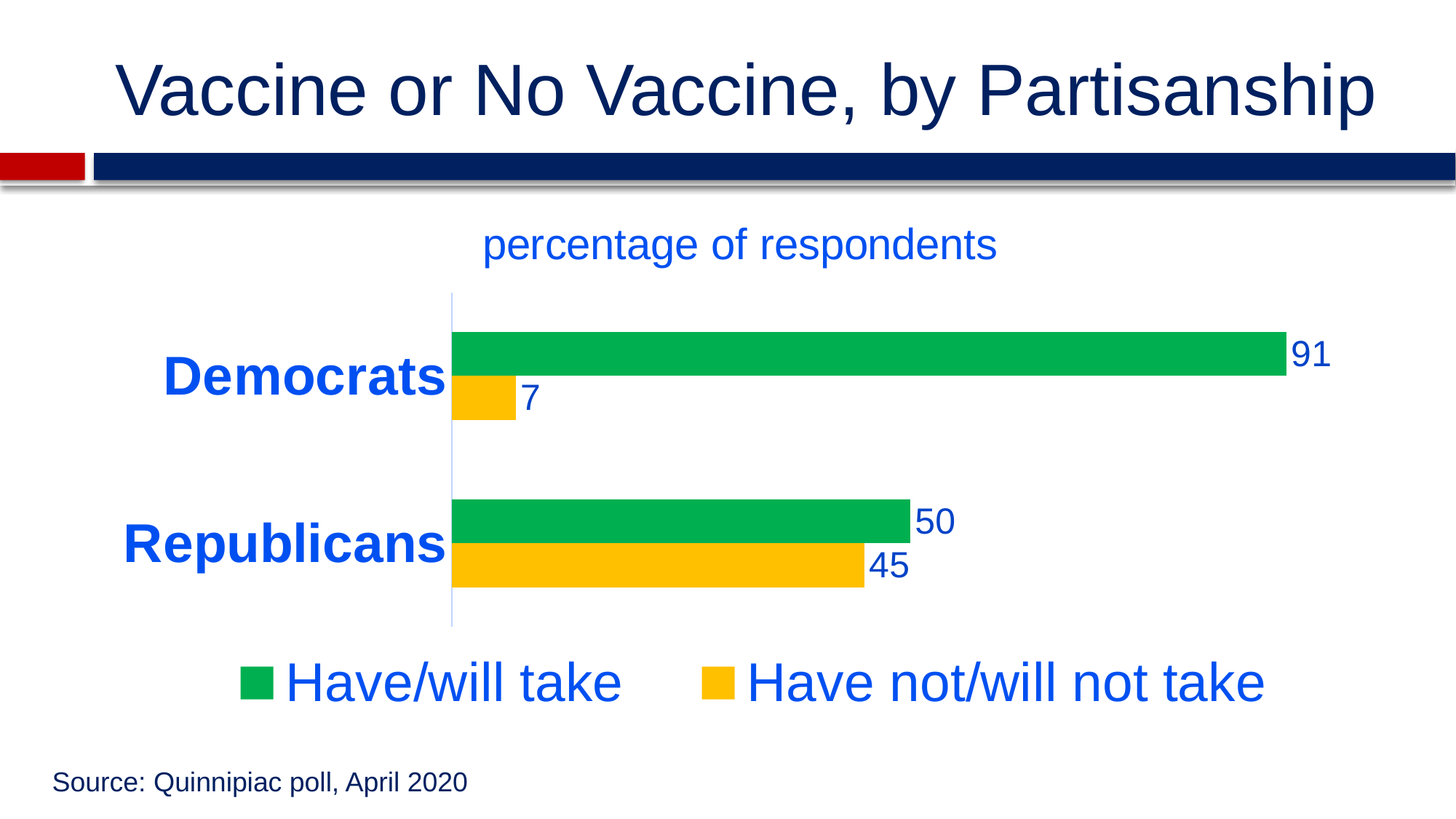

# Vaccine or No Vaccine, by Partisanship

### Chart: percentage of respondents

| Category | Have not/will not take | Have/will take |
|---|---|---|
| Republicans | 45.0 | 50.0 |
| Democrats | 7.0 | 91.0 |
Source: Quinnipiac poll, April 2020